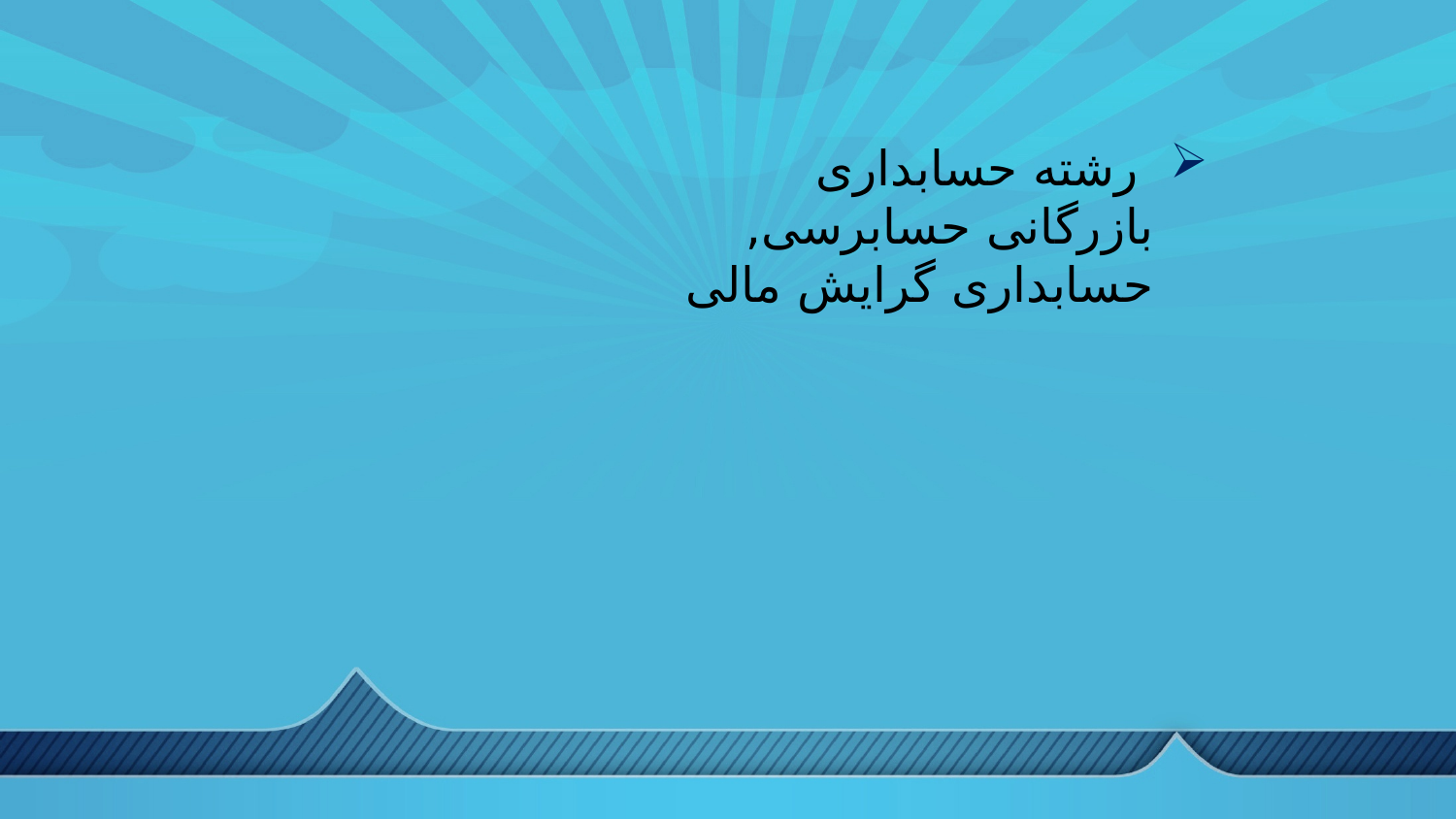

رشته حسابداری بازرگانی حسابرسی, حسابداری گرایش مالی